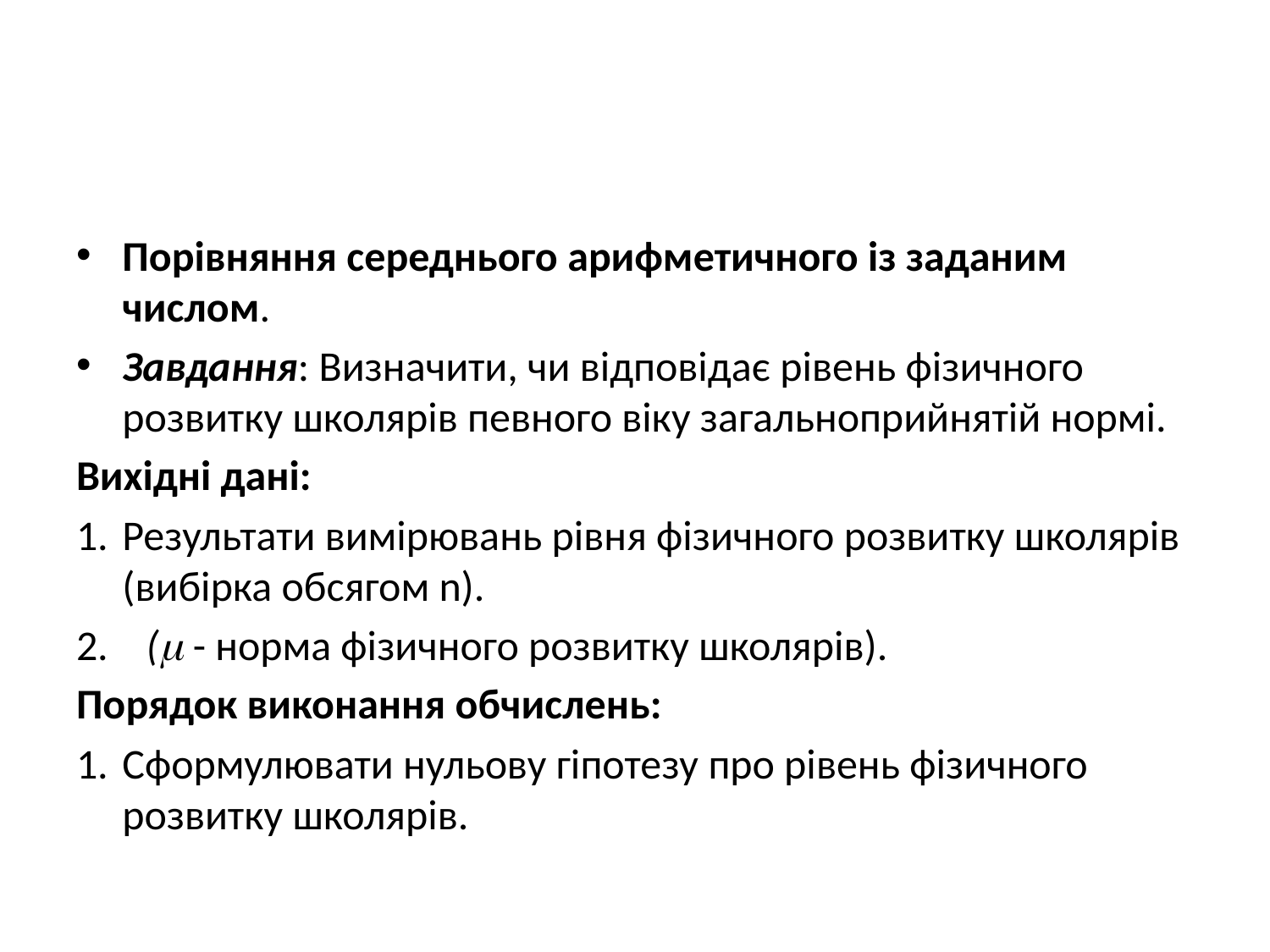

#
Порівняння середнього арифметичного із заданим числом.
Завдання: Визначити, чи відповідає рівень фізичного розвитку школярів певного віку загальноприйнятій нормі.
Вихідні дані:
1.	Результати вимірювань рівня фізичного розвитку школярів (вибірка обсягом n).
2.    (μ - норма фізичного розвитку школярів).
Порядок виконання обчислень:
1.	Сформулювати нульову гіпотезу про рівень фізичного розвитку школярів.